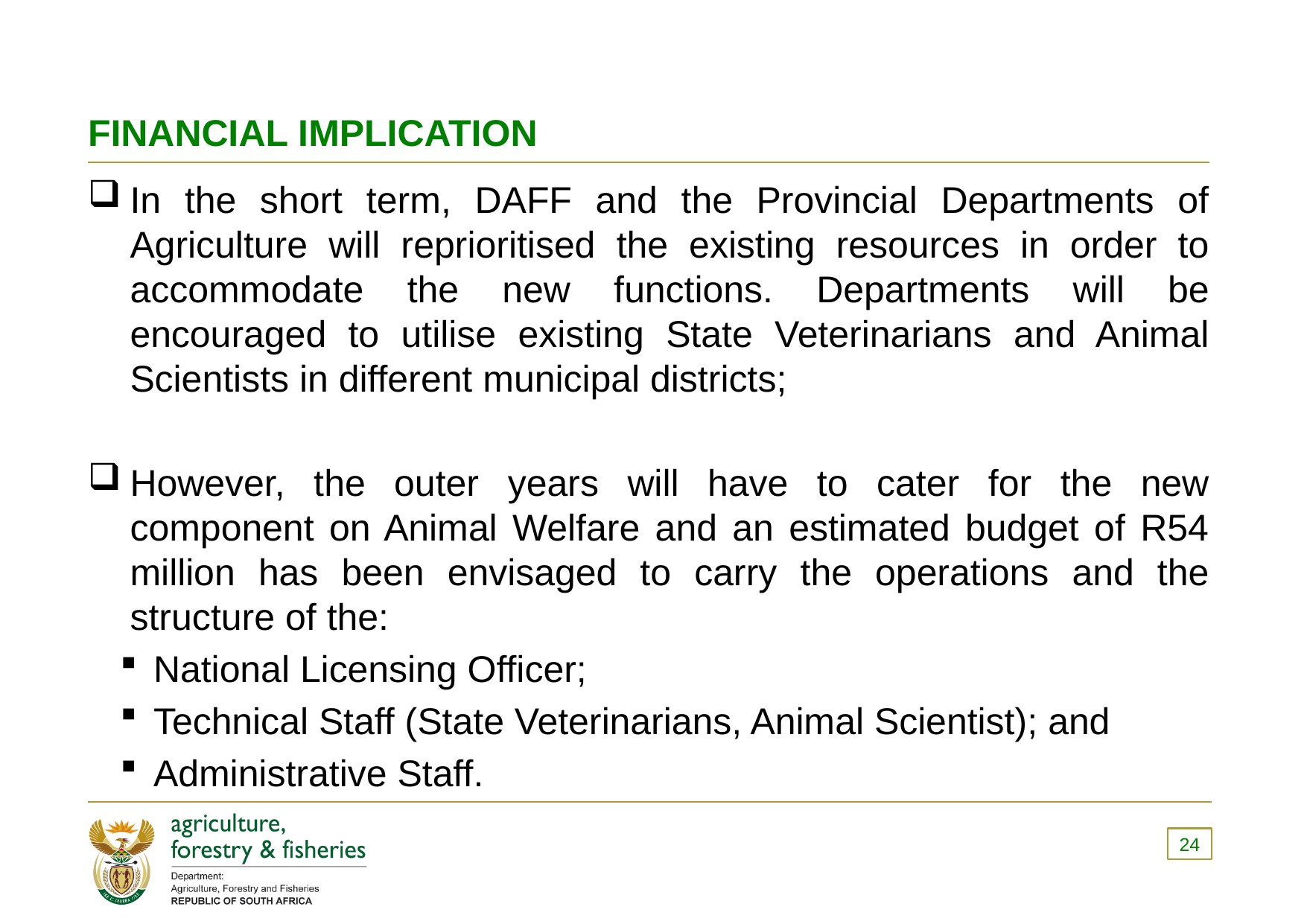

# FINANCIAL IMPLICATION
In the short term, DAFF and the Provincial Departments of Agriculture will reprioritised the existing resources in order to accommodate the new functions. Departments will be encouraged to utilise existing State Veterinarians and Animal Scientists in different municipal districts;

However, the outer years will have to cater for the new component on Animal Welfare and an estimated budget of R54 million has been envisaged to carry the operations and the structure of the:
National Licensing Officer;
Technical Staff (State Veterinarians, Animal Scientist); and
Administrative Staff.
24